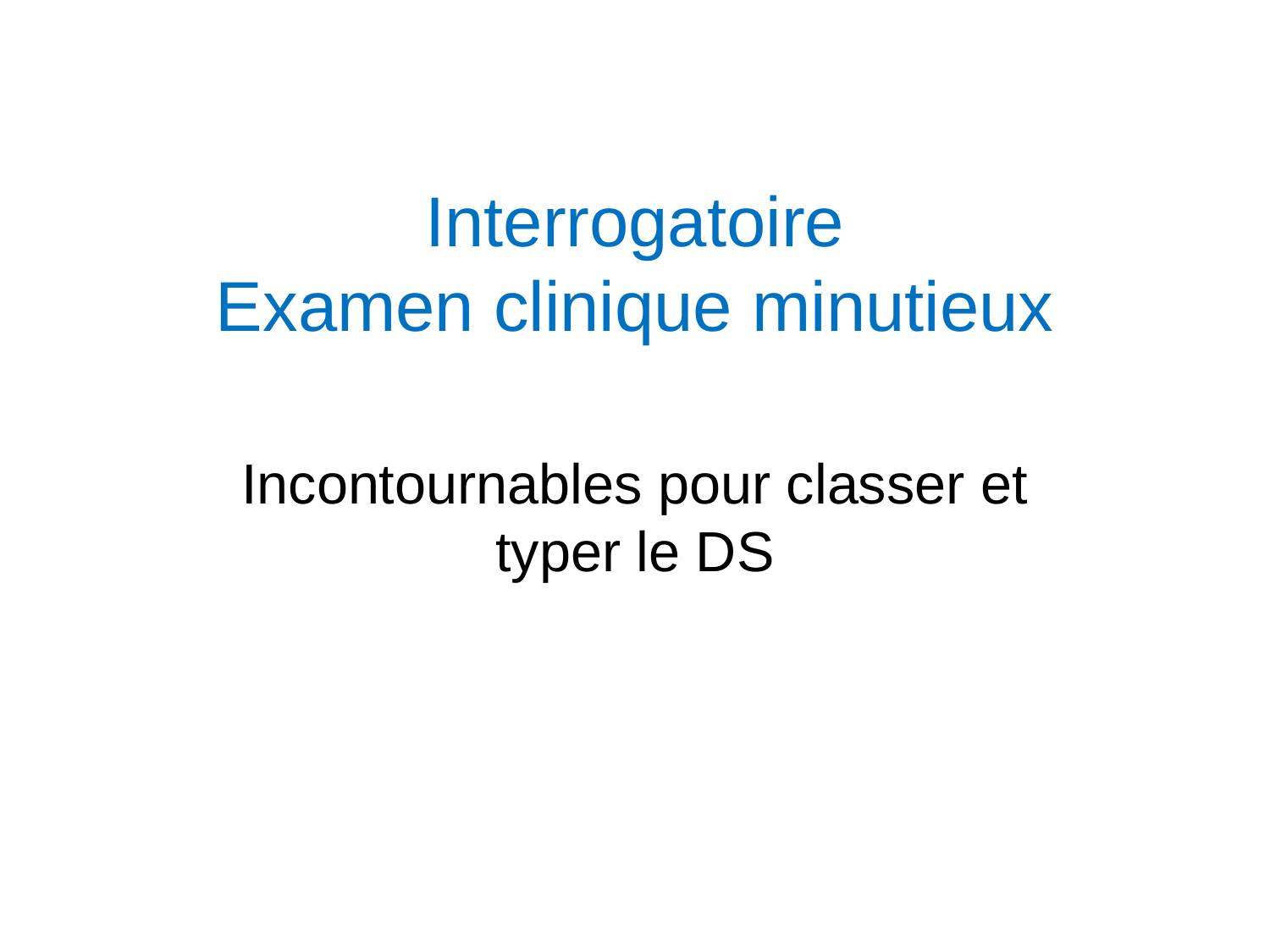

# Interrogatoire Examen clinique minutieux
Incontournables pour classer et typer le DS